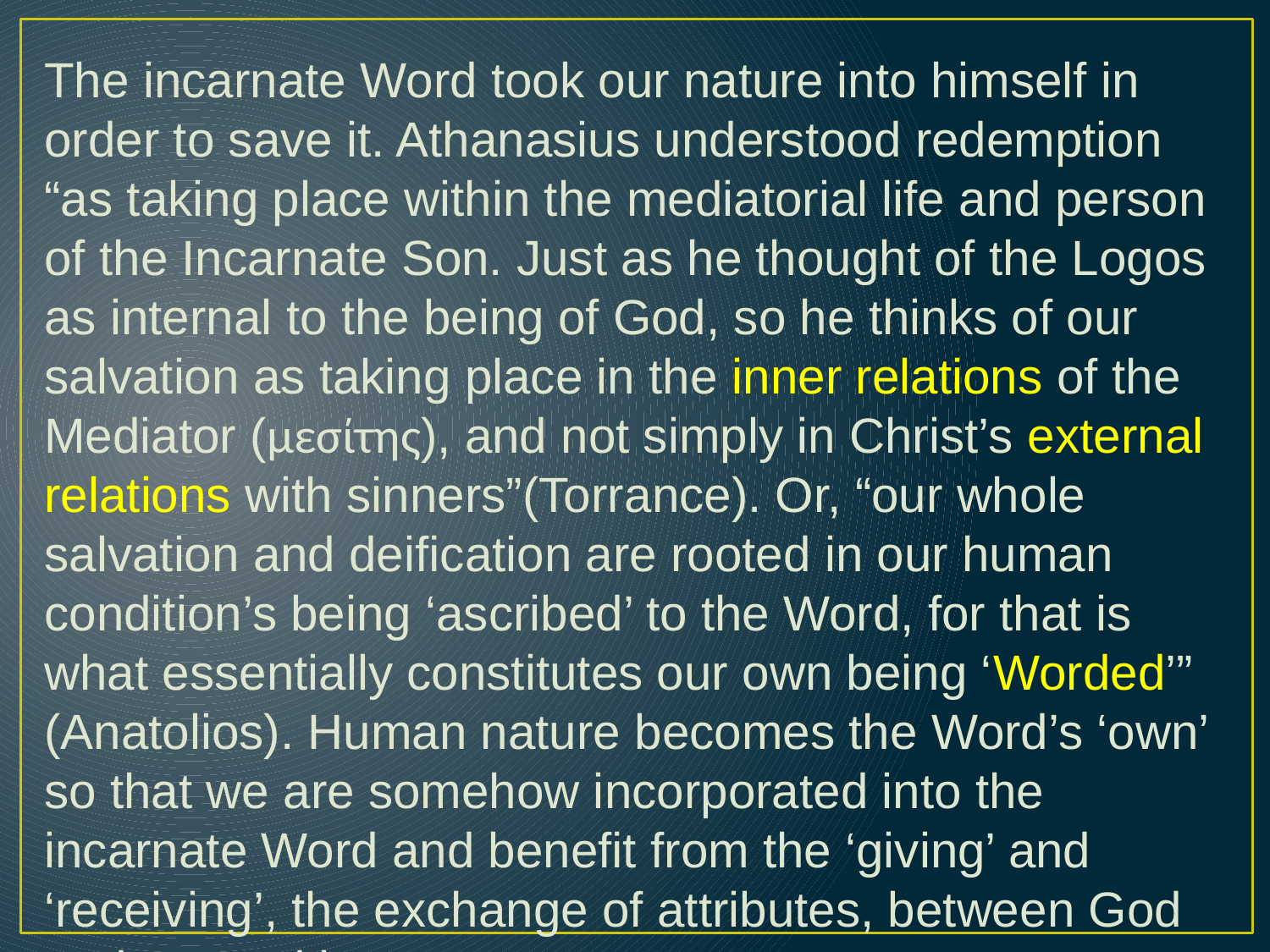

The incarnate Word took our nature into himself in order to save it. Athanasius understood redemption “as taking place within the mediatorial life and person of the Incarnate Son. Just as he thought of the Logos as internal to the being of God, so he thinks of our salvation as taking place in the inner relations of the Mediator (µεσίτης), and not simply in Christ’s external relations with sinners”(Torrance). Or, “our whole salvation and deiﬁcation are rooted in our human condition’s being ‘ascribed’ to the Word, for that is what essentially constitutes our own being ‘Worded’” (Anatolios). Human nature becomes the Word’s ‘own’ so that we are somehow incorporated into the incarnate Word and beneﬁt from the ‘giving’ and ‘receiving’, the exchange of attributes, between God and created humans.